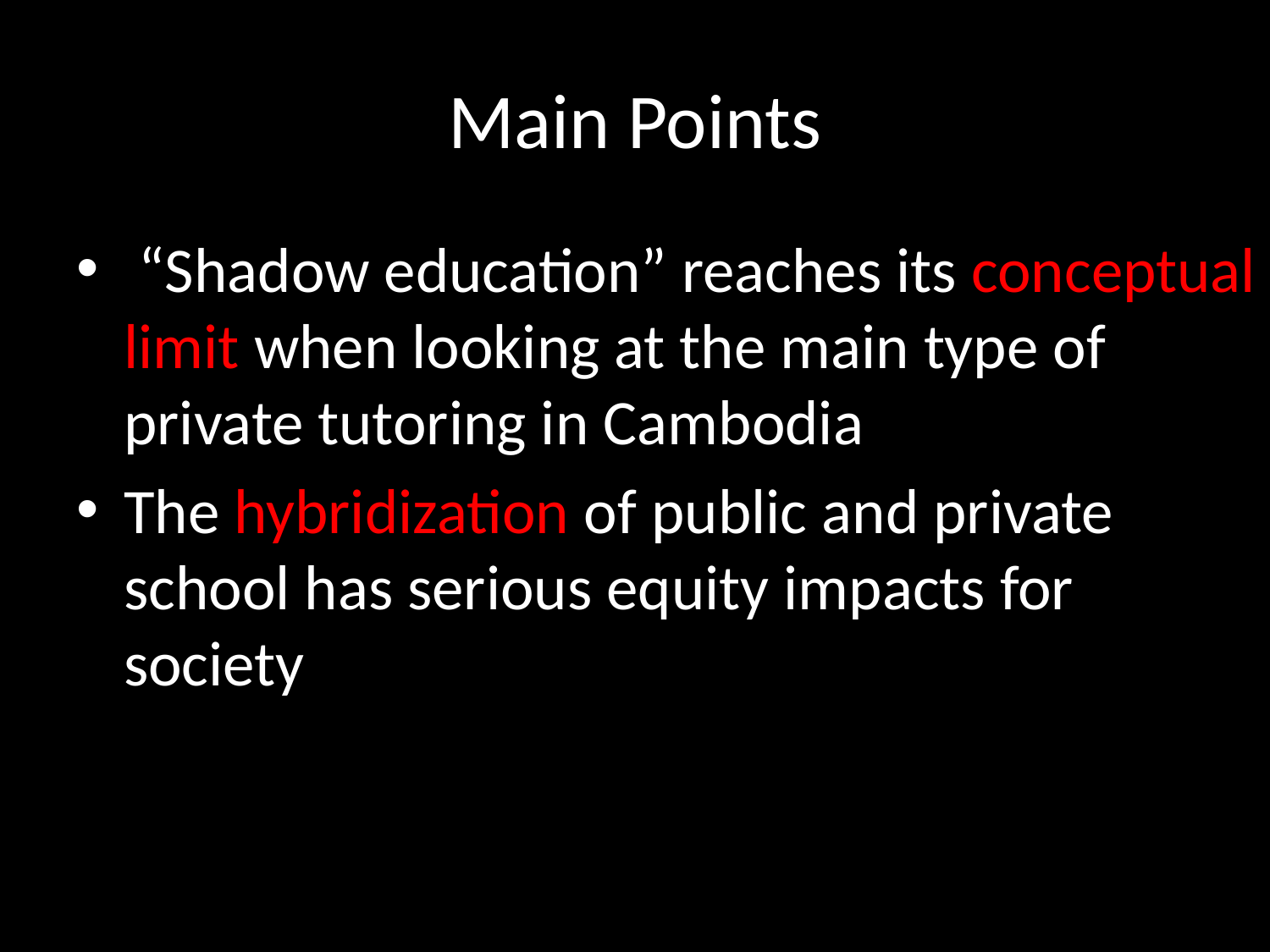

# Main Points
 “Shadow education” reaches its conceptual limit when looking at the main type of private tutoring in Cambodia
The hybridization of public and private school has serious equity impacts for society